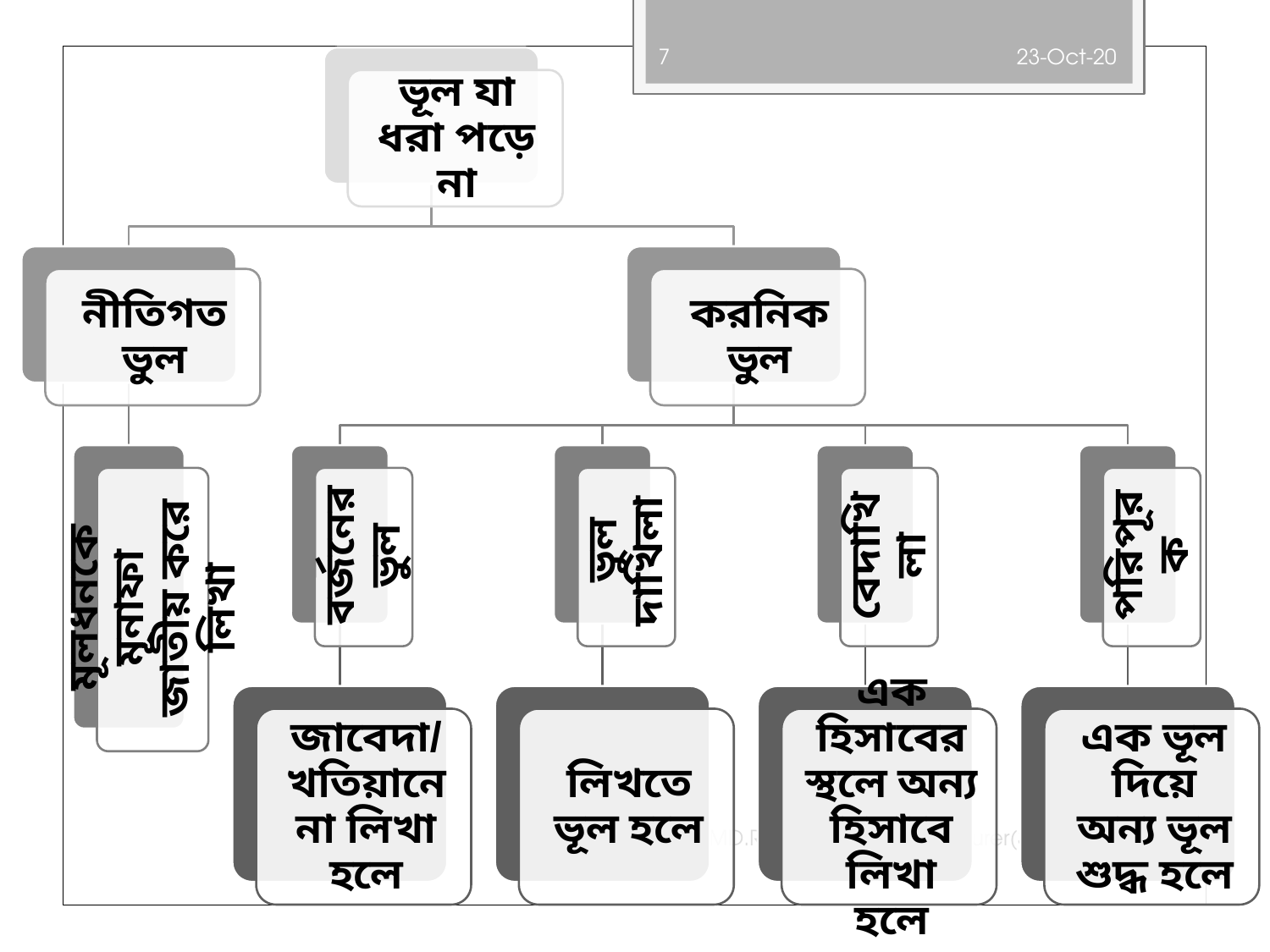

ভূল যা ধরা পড়ে না
নীতিগত ভুল
মূলধনকে মূনাফা জাতীয় করে লিখা
করনিক ভুল
বর্জনের ভুল
জাবেদা/খতিয়ানে না লিখা হলে
 ভুল দাখিলা
লিখতে ভূল হলে
বেদাখিলা
এক হিসাবের স্থলে অন্য হিসাবে লিখা হলে
পরিপূরক
এক ভূল দিয়ে অন্য ভূল শুদ্ধ হলে
7
23-Oct-20
MD.RASHEDUL ISLAM,Lecturer(34TH BCS)